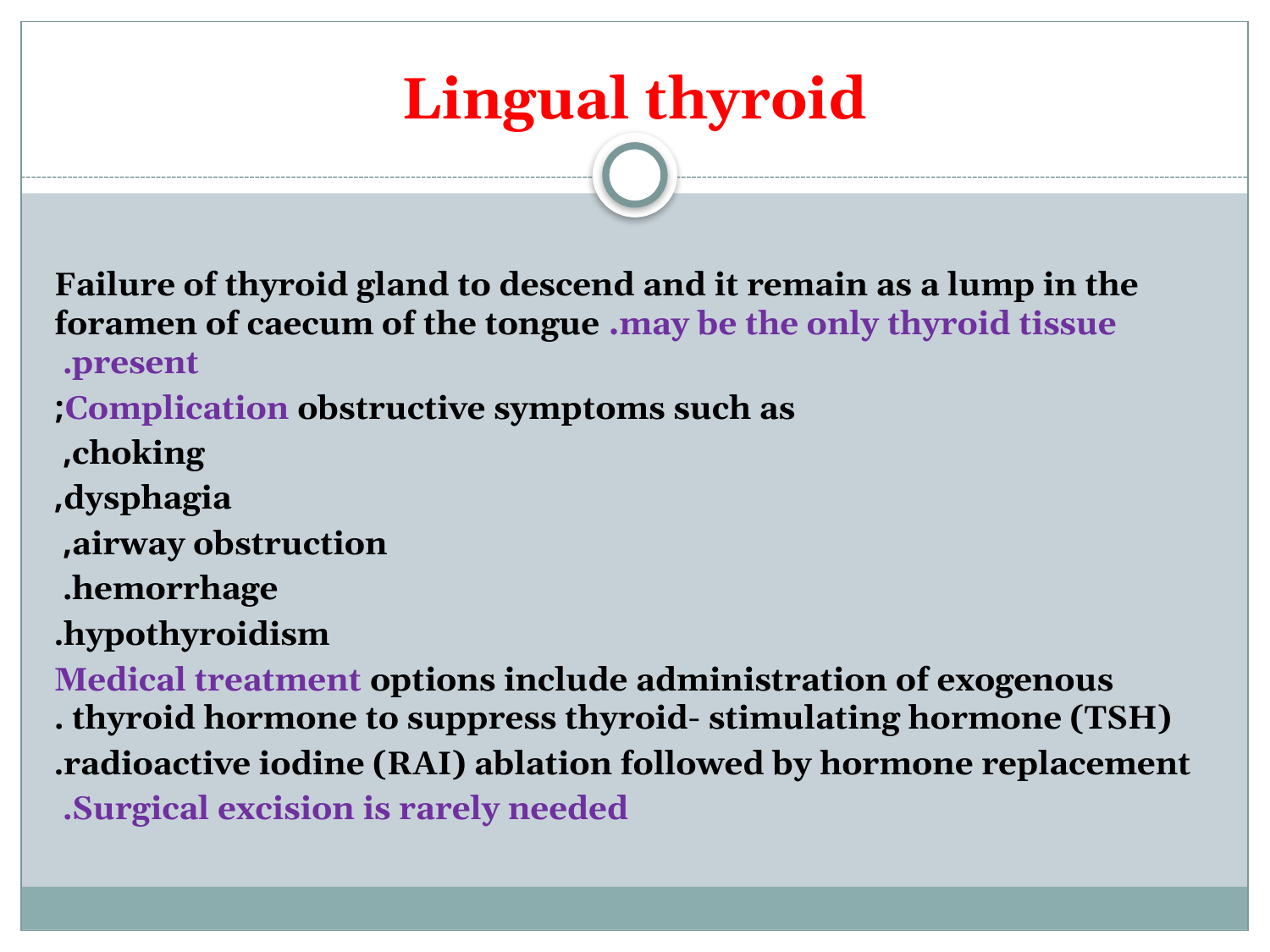

# Lingual thyroid

Failure of thyroid gland to descend and it remain as a lump in the foramen of caecum of the tongue .may be the only thyroid tissue present.
Complication obstructive symptoms such as;
 choking,
dysphagia,
 airway obstruction,
hemorrhage.
hypothyroidism.
 Medical treatment options include administration of exogenous thyroid hormone to suppress thyroid- stimulating hormone (TSH) .
 radioactive iodine (RAI) ablation followed by hormone replacement.
 Surgical excision is rarely needed.